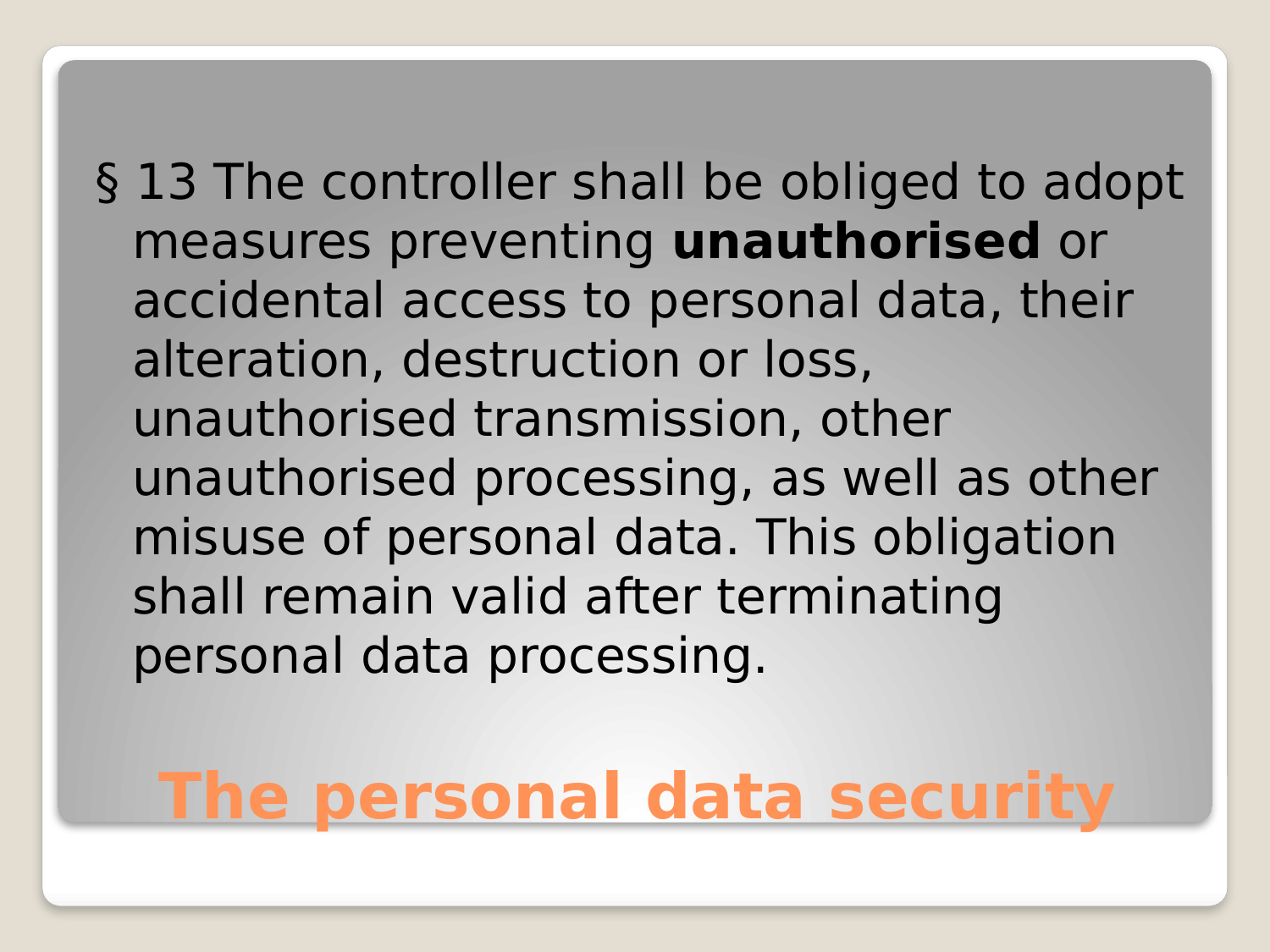

§ 13 The controller shall be obliged to adopt measures preventing unauthorised or accidental access to personal data, their alteration, destruction or loss, unauthorised transmission, other unauthorised processing, as well as other misuse of personal data. This obligation shall remain valid after terminating personal data processing.
# The personal data security